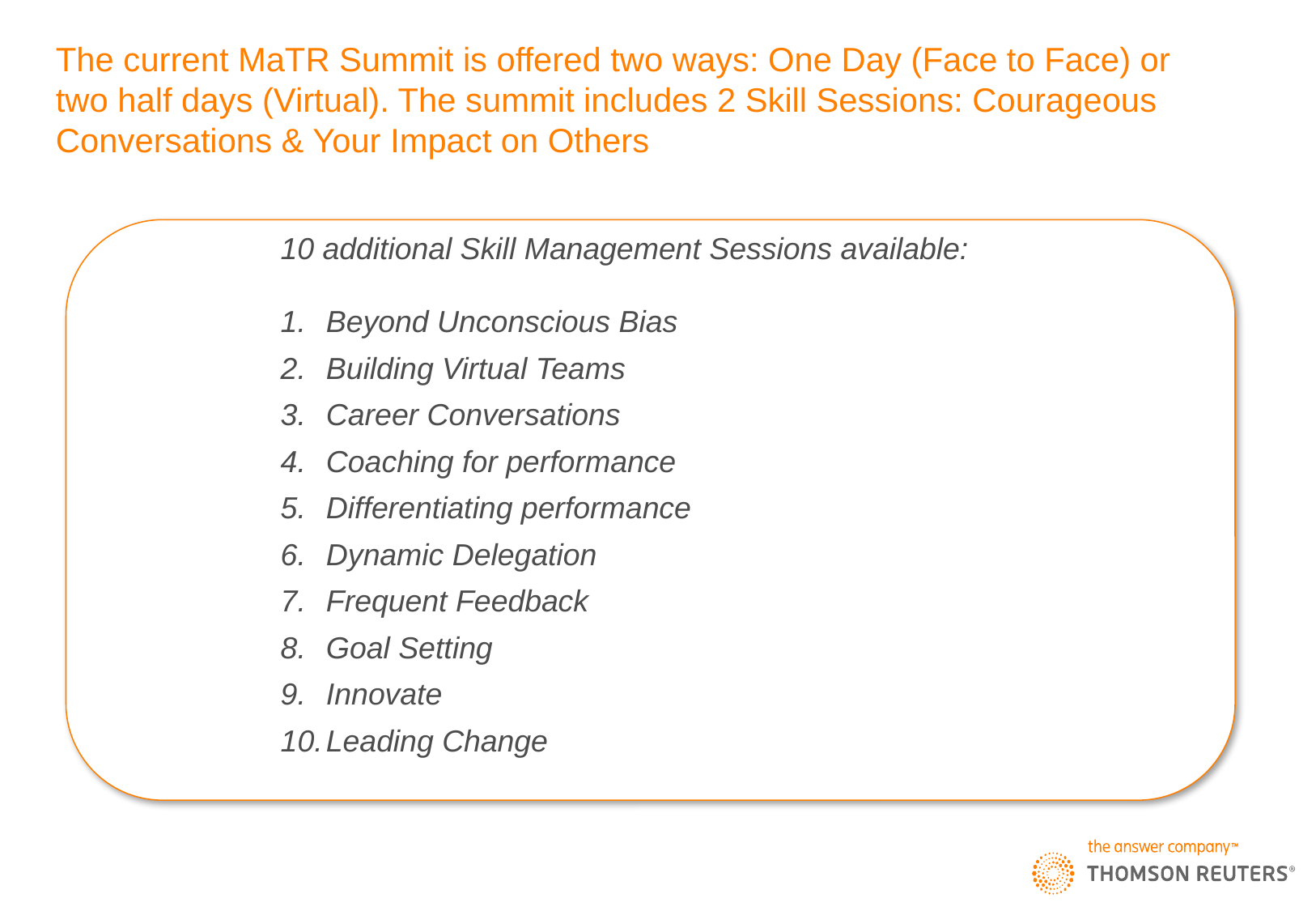

# The current MaTR Summit is offered two ways: One Day (Face to Face) or      two half days (Virtual). The summit includes 2 Skill Sessions: Courageous Conversations & Your Impact on Others

10 additional Skill Management Sessions available:

Beyond Unconscious Bias
Building Virtual Teams
Career Conversations
Coaching for performance
Differentiating performance
Dynamic Delegation
Frequent Feedback
Goal Setting
Innovate
Leading Change